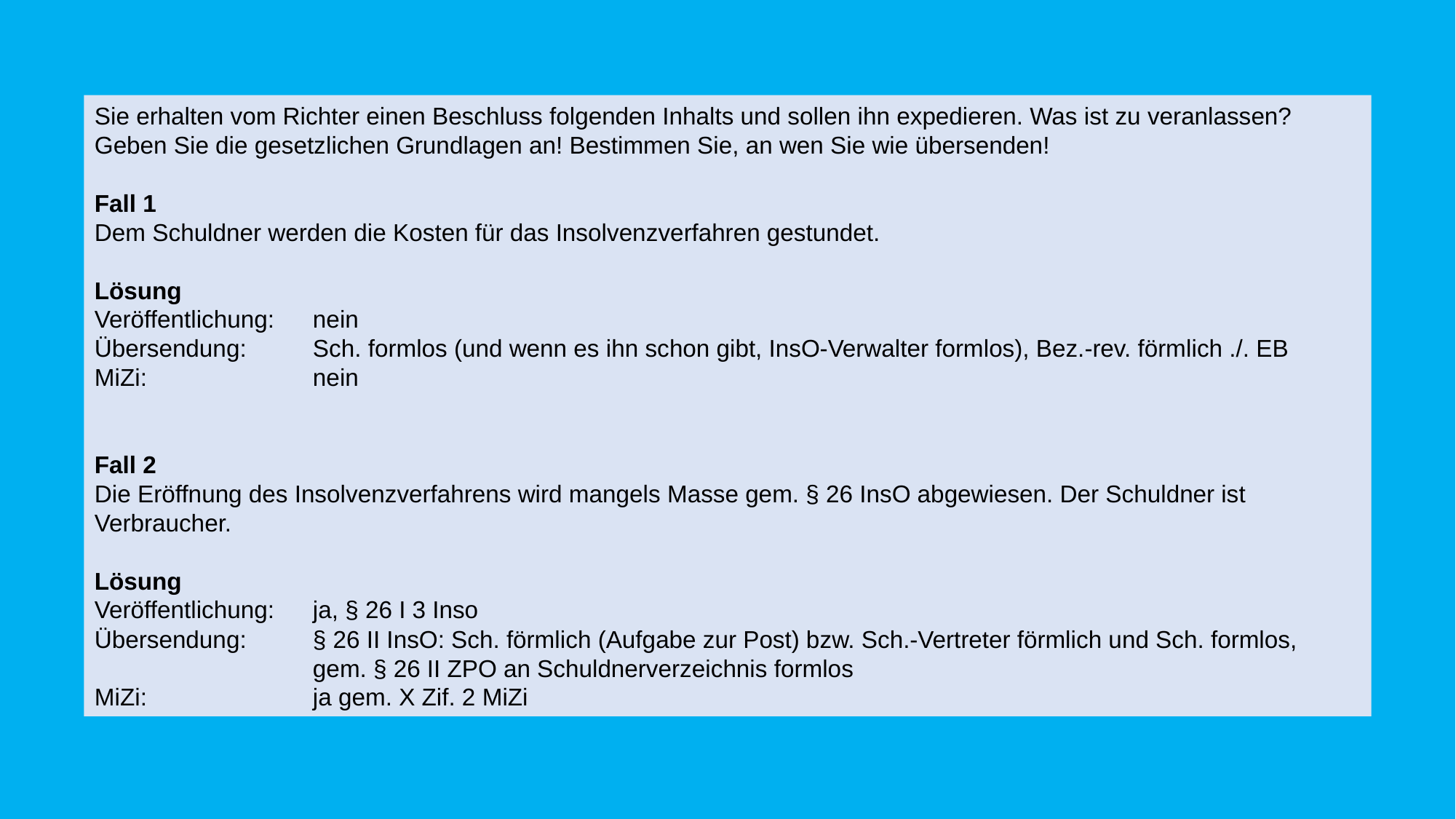

Sie erhalten vom Richter einen Beschluss folgenden Inhalts und sollen ihn expedieren. Was ist zu veranlassen? Geben Sie die gesetzlichen Grundlagen an! Bestimmen Sie, an wen Sie wie übersenden!

Fall 1
Dem Schuldner werden die Kosten für das Insolvenzverfahren gestundet.

Lösung
Veröffentlichung: 	nein
Übersendung: 	Sch. formlos (und wenn es ihn schon gibt, InsO-Verwalter formlos), Bez.-rev. förmlich ./. EB
MiZi: 		nein

Fall 2
Die Eröffnung des Insolvenzverfahrens wird mangels Masse gem. § 26 InsO abgewiesen. Der Schuldner ist Verbraucher.

Lösung
Veröffentlichung: 	ja, § 26 I 3 Inso
Übersendung: 	§ 26 II InsO: Sch. förmlich (Aufgabe zur Post) bzw. Sch.-Vertreter förmlich und Sch. formlos, 		gem. § 26 II ZPO an Schuldnerverzeichnis formlos
MiZi: 		ja gem. X Zif. 2 MiZi